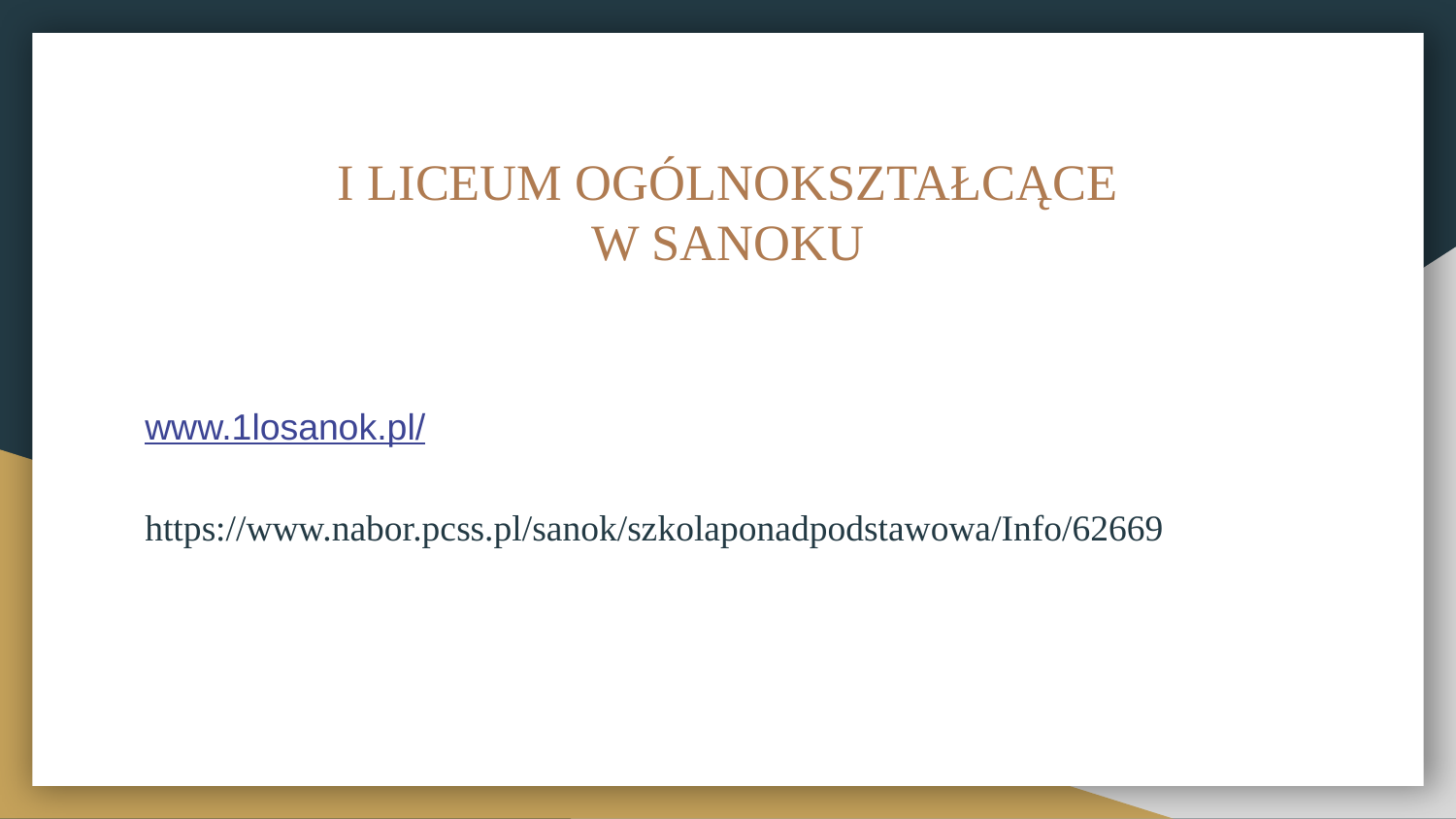

# I LICEUM OGÓLNOKSZTAŁCĄCE
W SANOKU
www.1losanok.pl/

https://www.nabor.pcss.pl/sanok/szkolaponadpodstawowa/Info/62669